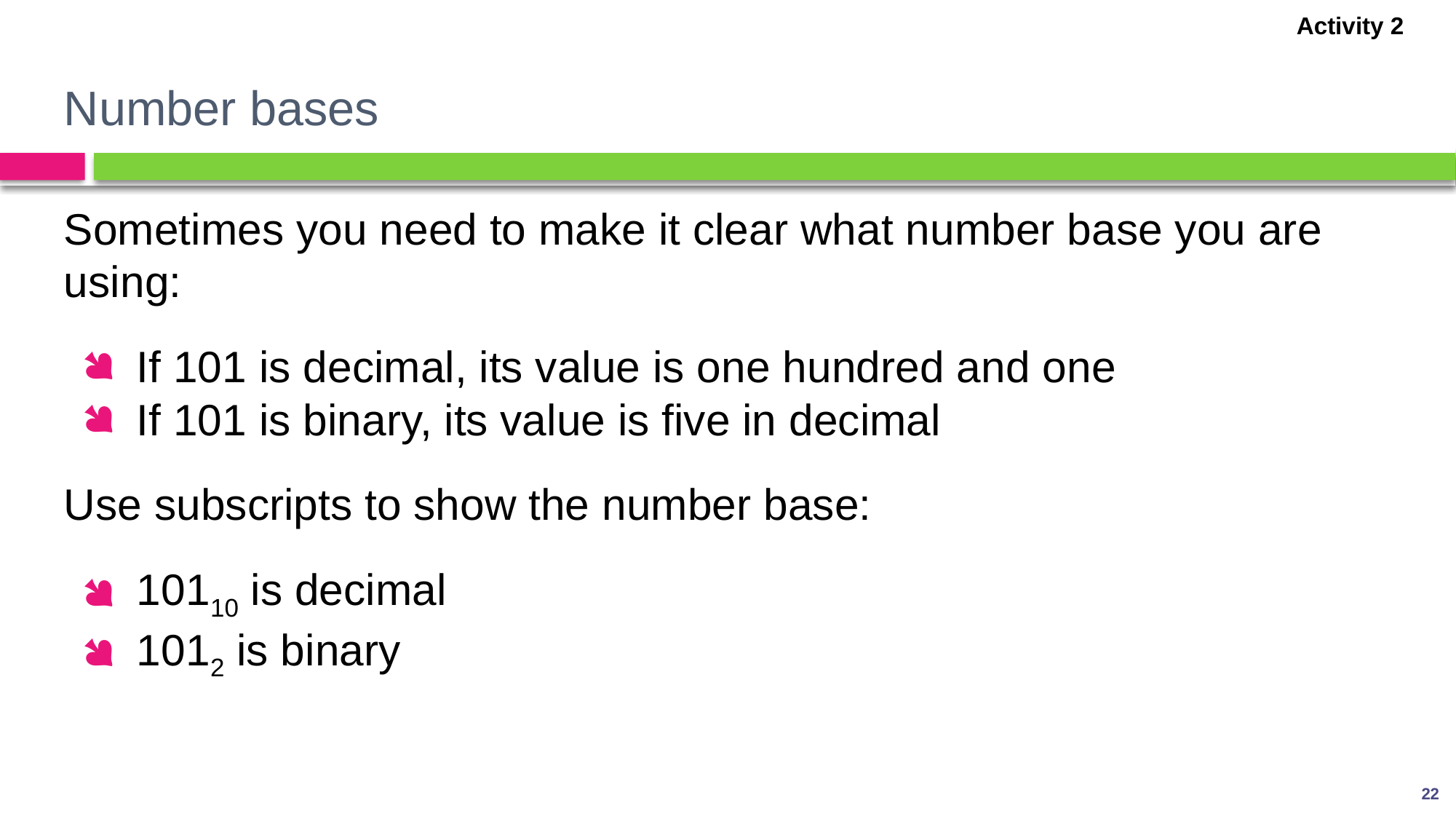

Activity 2
# Number bases
Sometimes you need to make it clear what number base you are using:
If 101 is decimal, its value is one hundred and one
If 101 is binary, its value is five in decimal
Use subscripts to show the number base:
10110 is decimal
1012 is binary
22